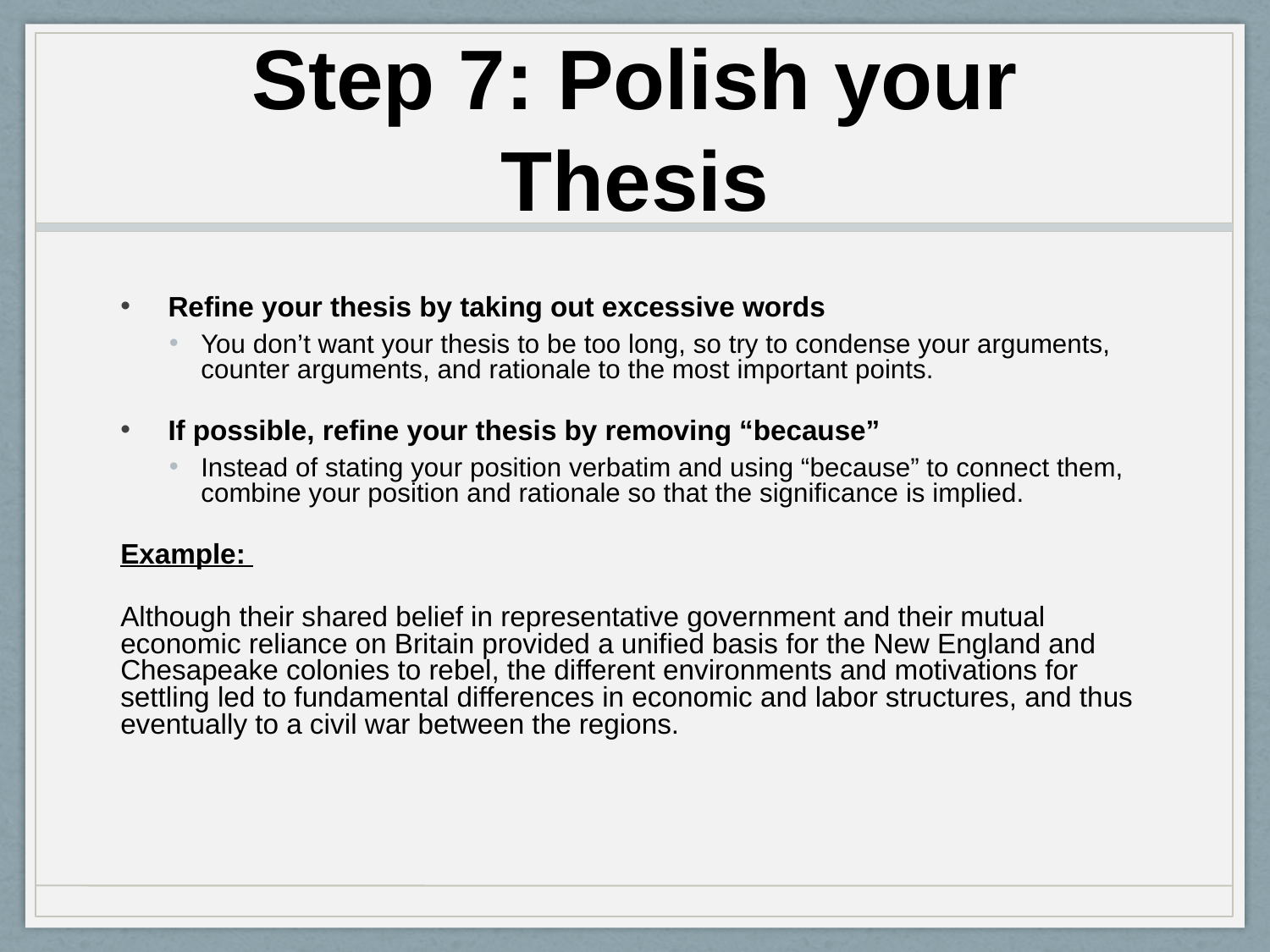

# Step 7: Polish your Thesis
Refine your thesis by taking out excessive words
You don’t want your thesis to be too long, so try to condense your arguments, counter arguments, and rationale to the most important points.
If possible, refine your thesis by removing “because”
Instead of stating your position verbatim and using “because” to connect them, combine your position and rationale so that the significance is implied.
Example:
Although their shared belief in representative government and their mutual economic reliance on Britain provided a unified basis for the New England and Chesapeake colonies to rebel, the different environments and motivations for settling led to fundamental differences in economic and labor structures, and thus eventually to a civil war between the regions.